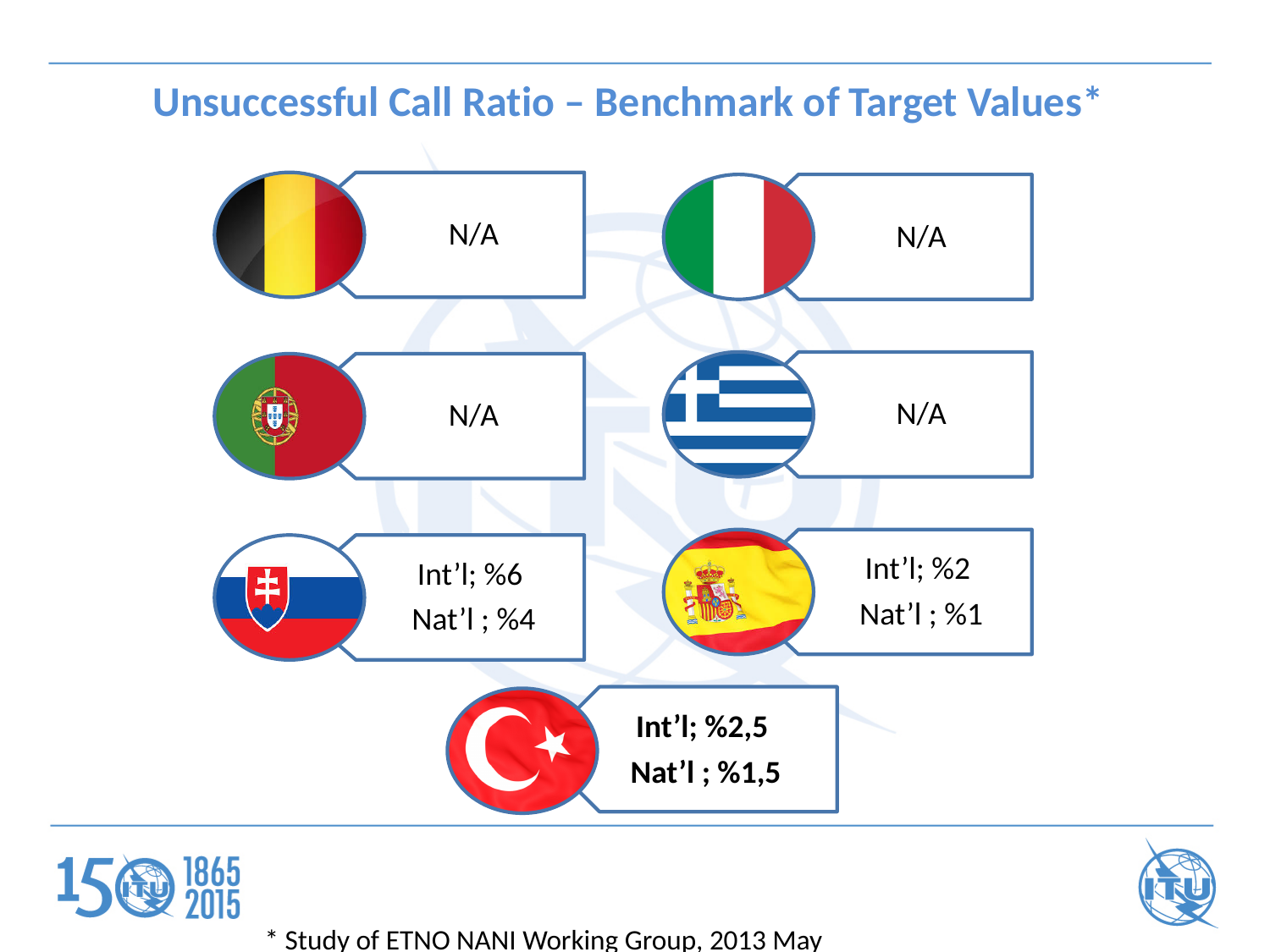

# Unsuccessful Call Ratio – Benchmark of Target Values*
N/A

N/A

N/A

N/A

Int’l; %2
Nat’l ; %1

Int’l; %6
Nat’l ; %4

Int’l; %2,5
Nat’l ; %1,5

* Study of ETNO NANI Working Group, 2013 May